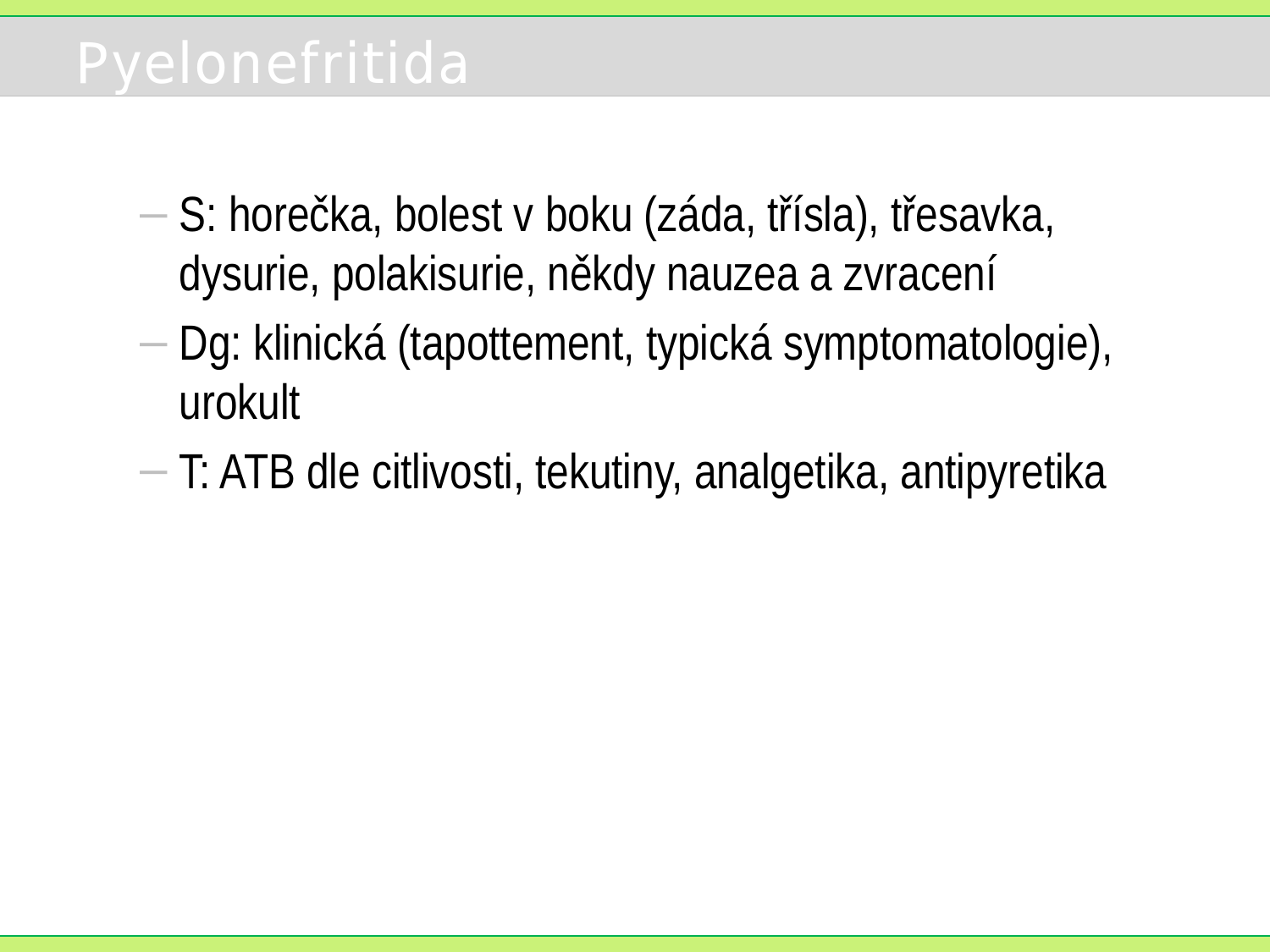

# Pyelonefritida
S: horečka, bolest v boku (záda, třísla), třesavka, dysurie, polakisurie, někdy nauzea a zvracení
Dg: klinická (tapottement, typická symptomatologie), urokult
T: ATB dle citlivosti, tekutiny, analgetika, antipyretika